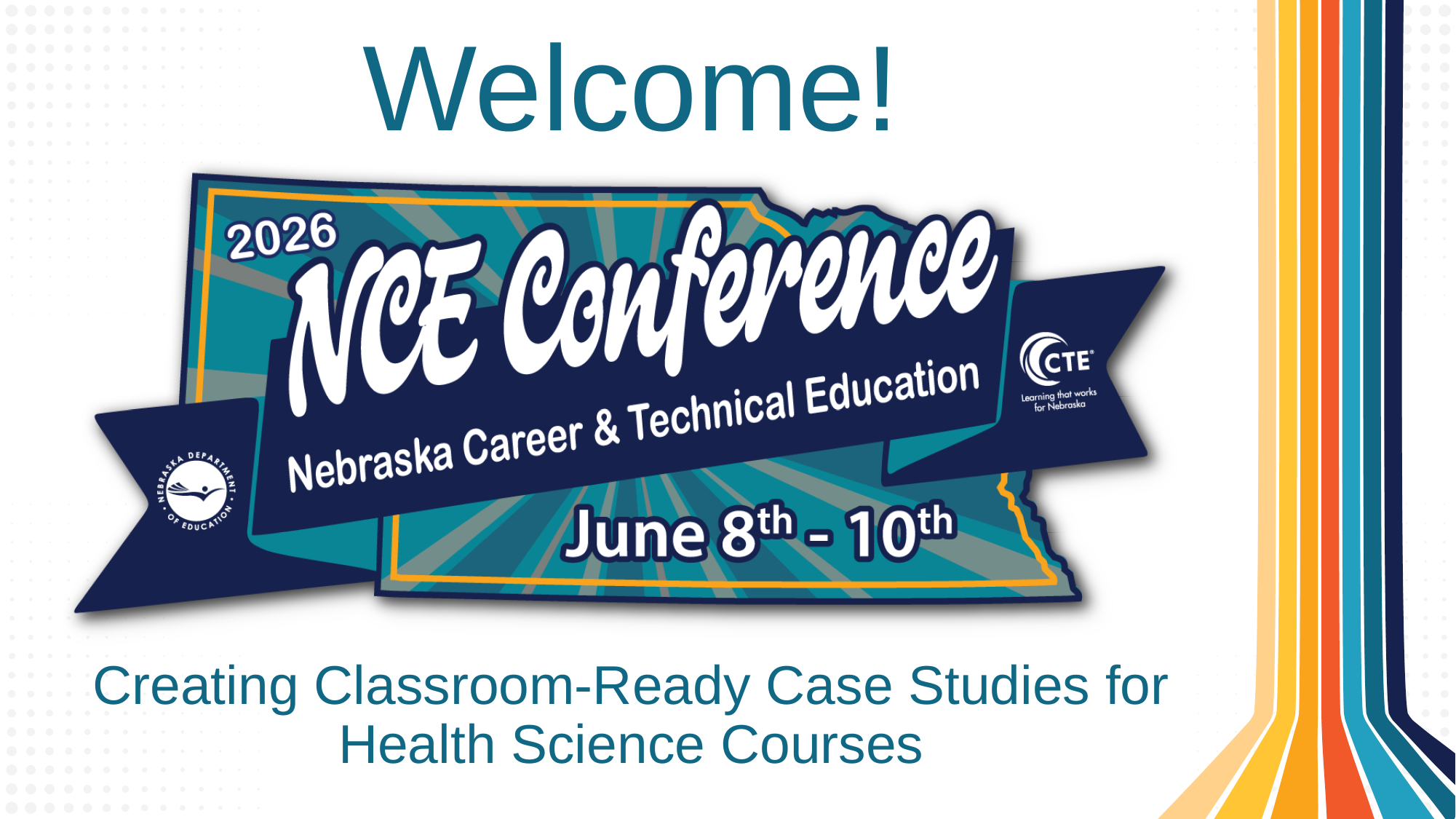

Welcome!
# Creating Classroom-Ready Case Studies for Health Science Courses